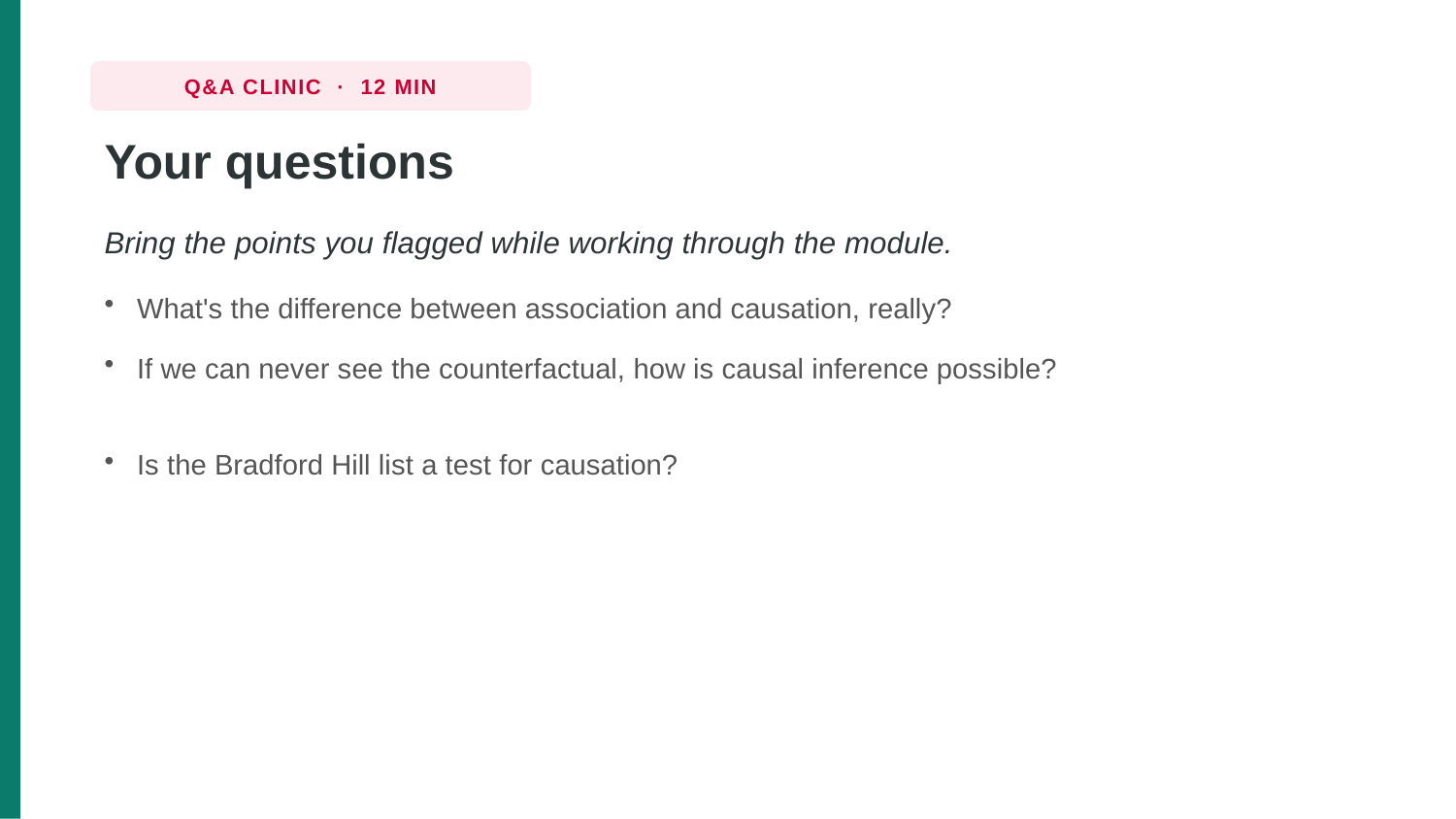

Q&A CLINIC  ·  12 MIN
Your questions
Bring the points you flagged while working through the module.
What's the difference between association and causation, really?
If we can never see the counterfactual, how is causal inference possible?
Is the Bradford Hill list a test for causation?